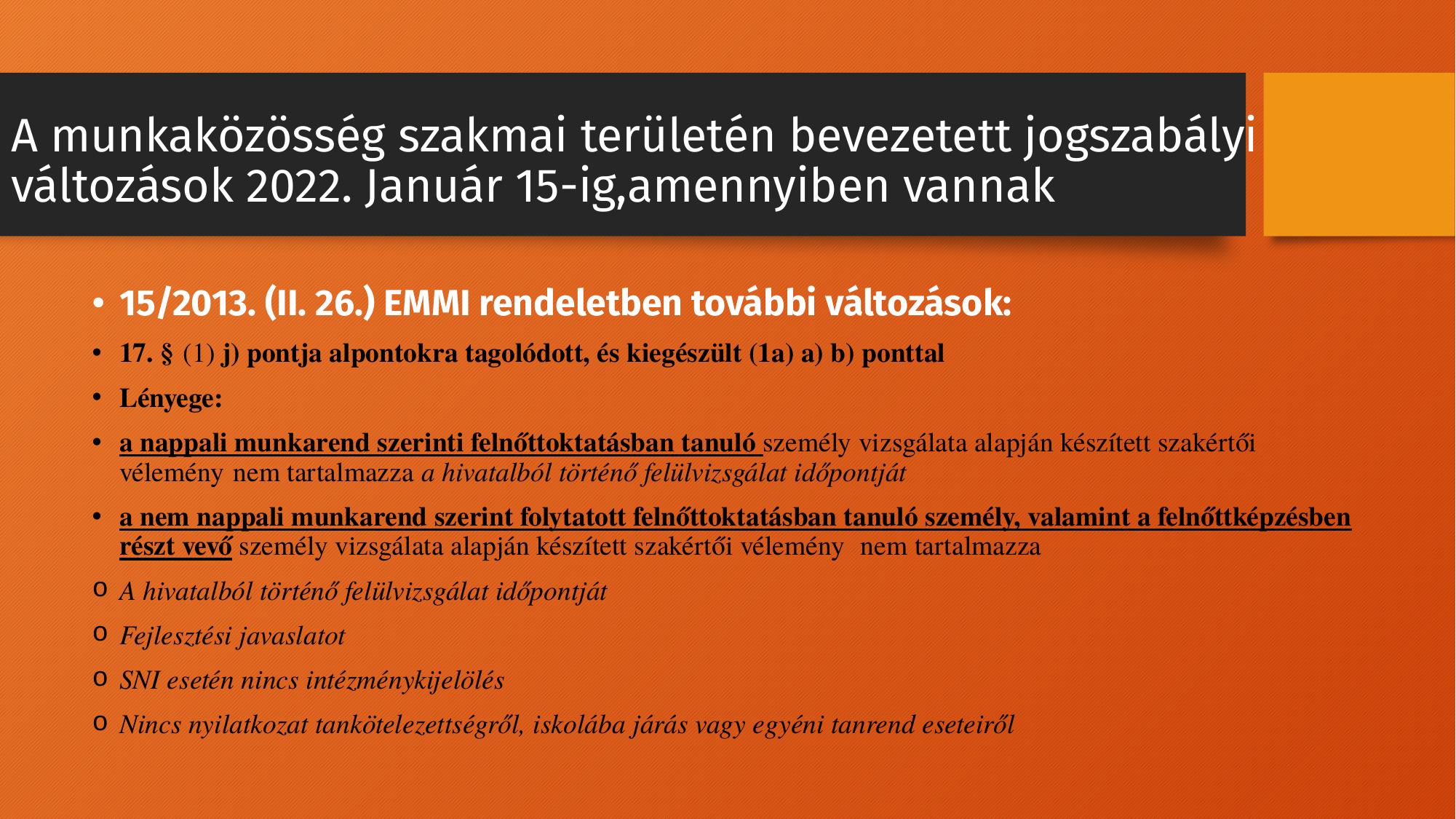

# A munkaközösség szakmai területén bevezetett jogszabályi változások 2022. Január 15-ig,amennyiben vannak
15/2013. (II. 26.) EMMI rendeletben további változások:
17. § (1) j) pontja alpontokra tagolódott, és kiegészült (1a) a) b) ponttal
Lényege:
a nappali munkarend szerinti felnőttoktatásban tanuló személy vizsgálata alapján készített szakértői vélemény nem tartalmazza a hivatalból történő felülvizsgálat időpontját
a nem nappali munkarend szerint folytatott felnőttoktatásban tanuló személy, valamint a felnőttképzésben részt vevő személy vizsgálata alapján készített szakértői vélemény  nem tartalmazza
A hivatalból történő felülvizsgálat időpontját
Fejlesztési javaslatot
SNI esetén nincs intézménykijelölés
Nincs nyilatkozat tankötelezettségről, iskolába járás vagy egyéni tanrend eseteiről